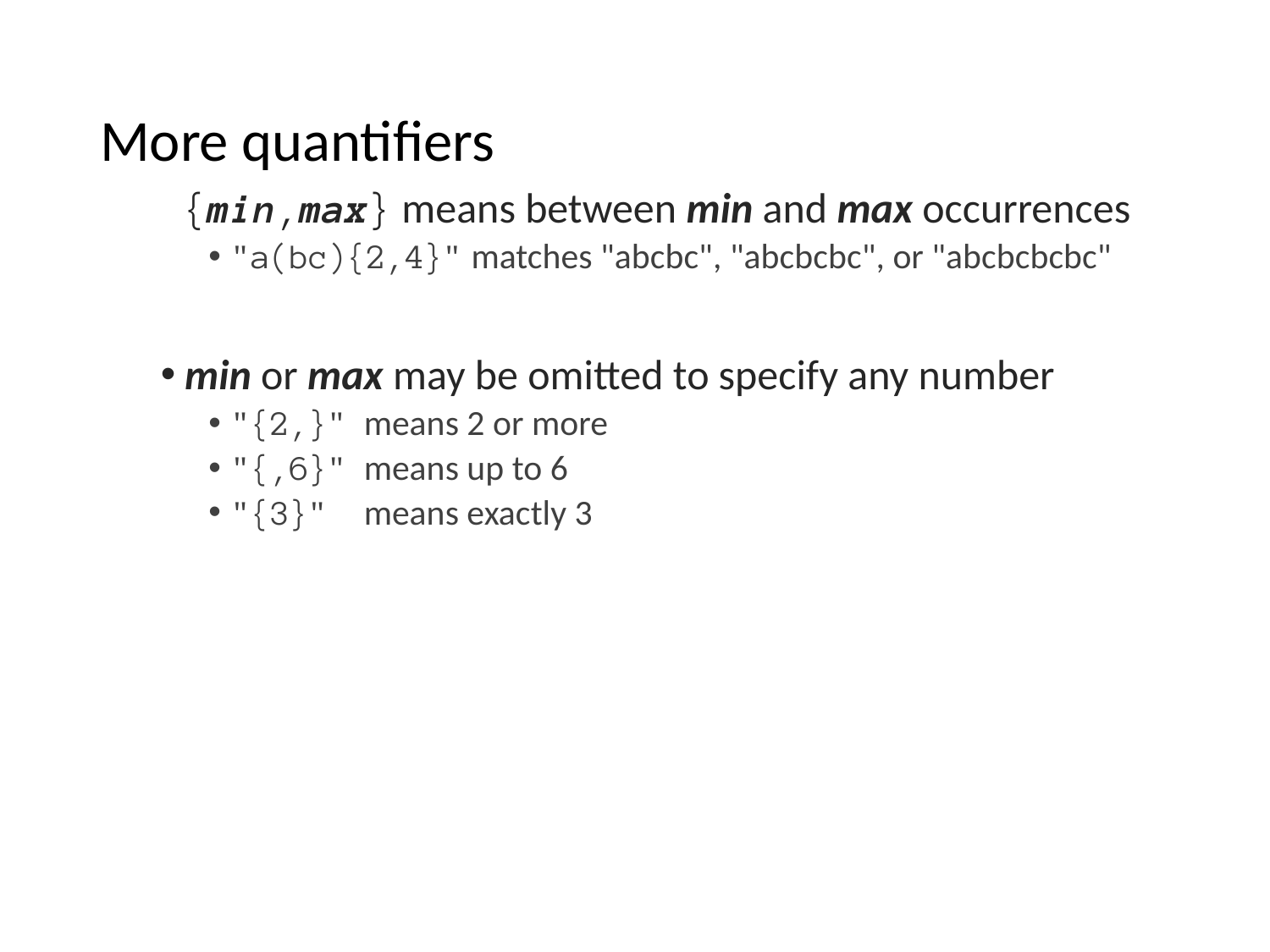

# More quantifiers
	{min,max} means between min and max occurrences
"a(bc){2,4}" matches "abcbc", "abcbcbc", or "abcbcbcbc"

min or max may be omitted to specify any number
"{2,}"  means 2 or more
"{,6}"  means up to 6
"{3}"   means exactly 3